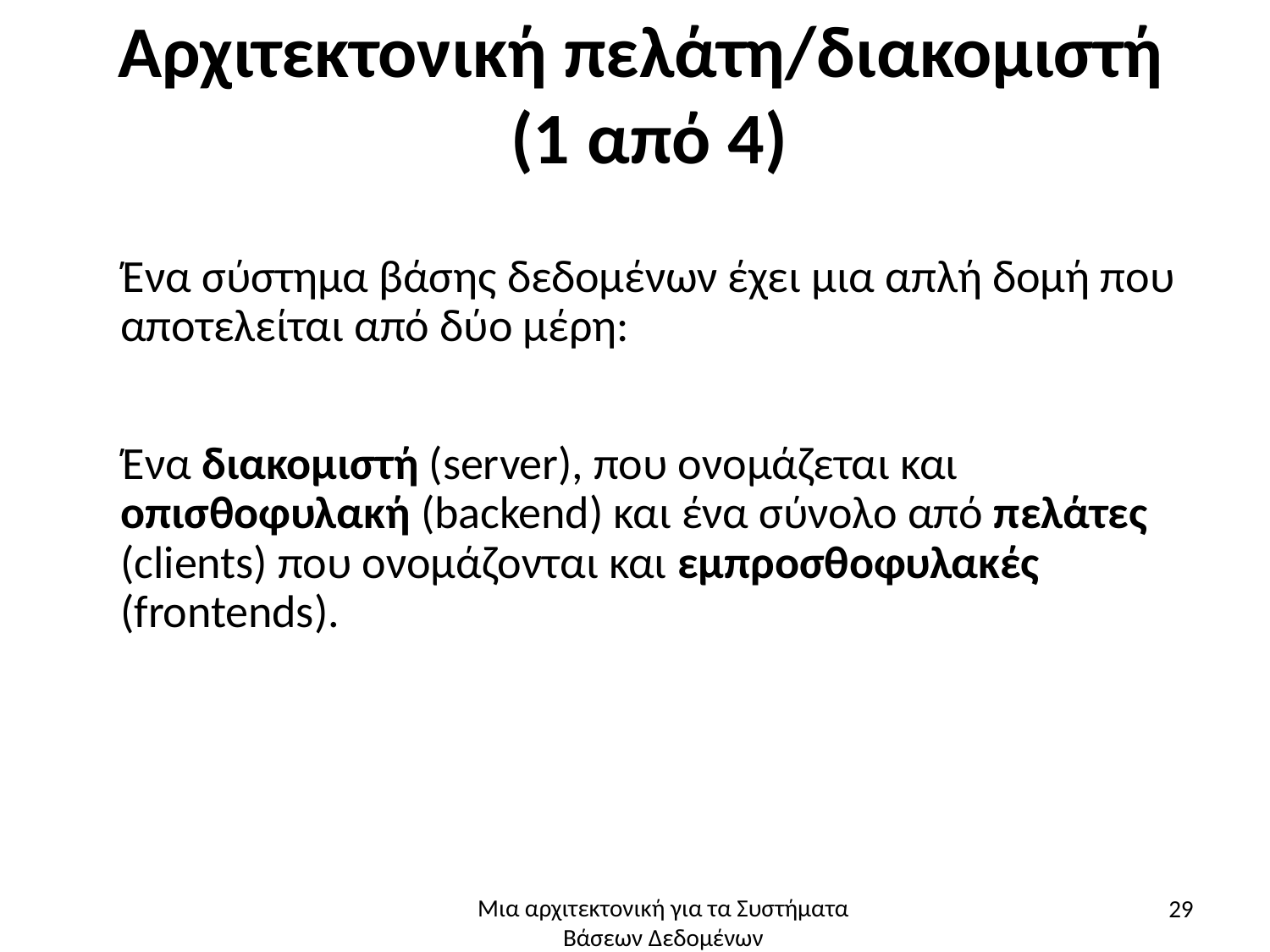

# Αρχιτεκτονική πελάτη/διακομιστή (1 από 4)
Ένα σύστημα βάσης δεδομένων έχει μια απλή δομή που αποτελείται από δύο μέρη:

Ένα διακομιστή (server), που ονομάζεται και οπισθοφυλακή (backend) και ένα σύνολο από πελάτες (clients) που ονομάζονται και εμπροσθοφυλακές (frontends).
29
Μια αρχιτεκτονική για τα Συστήματα Βάσεων Δεδομένων